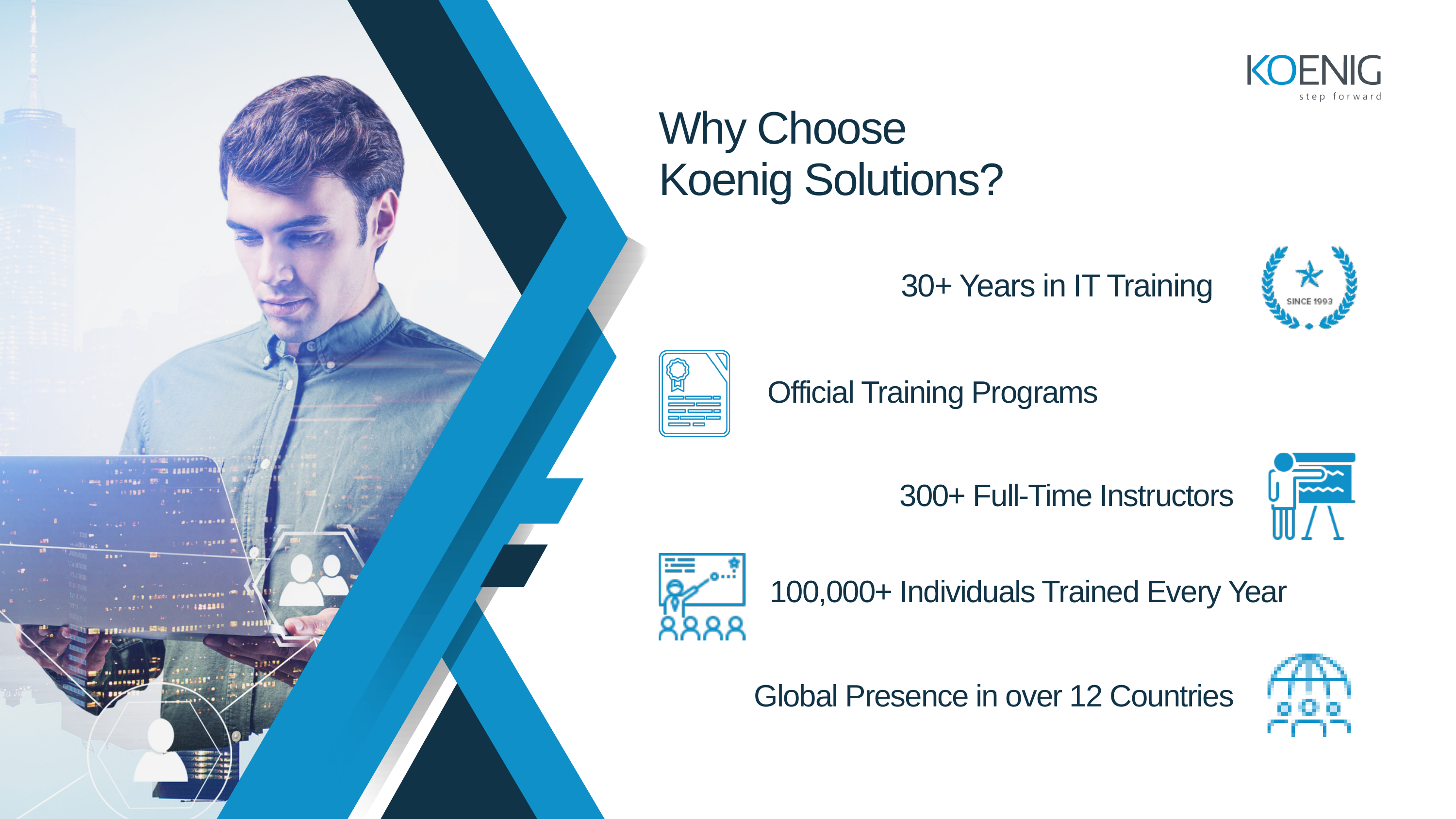

Why Choose
Koenig Solutions?

30+ Years in IT Training

Official Training Programs

300+ Full-Time Instructors

100,000+ Individuals Trained Every Year

Global Presence in over 12 Countries